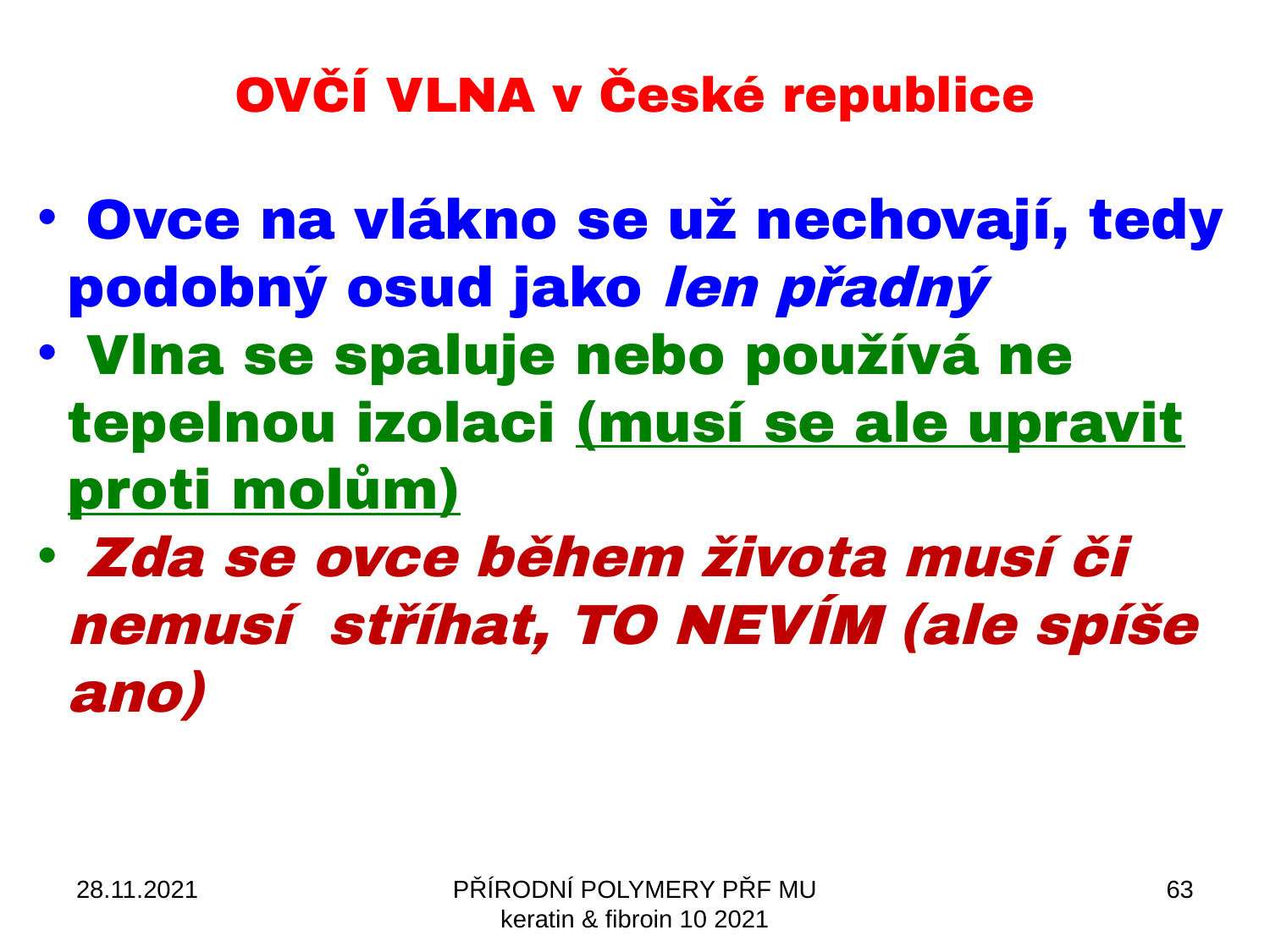

# OVČÍ VLNA v České republice
 Ovce na vlákno se už nechovají, tedy podobný osud jako len přadný
 Vlna se spaluje nebo používá ne tepelnou izolaci (musí se ale upravit proti molům)
 Zda se ovce během života musí či nemusí  stříhat, TO NEVÍM (ale spíše ano)
28.11.2021
PŘÍRODNÍ POLYMERY PŘF MU keratin & fibroin 10 2021
63